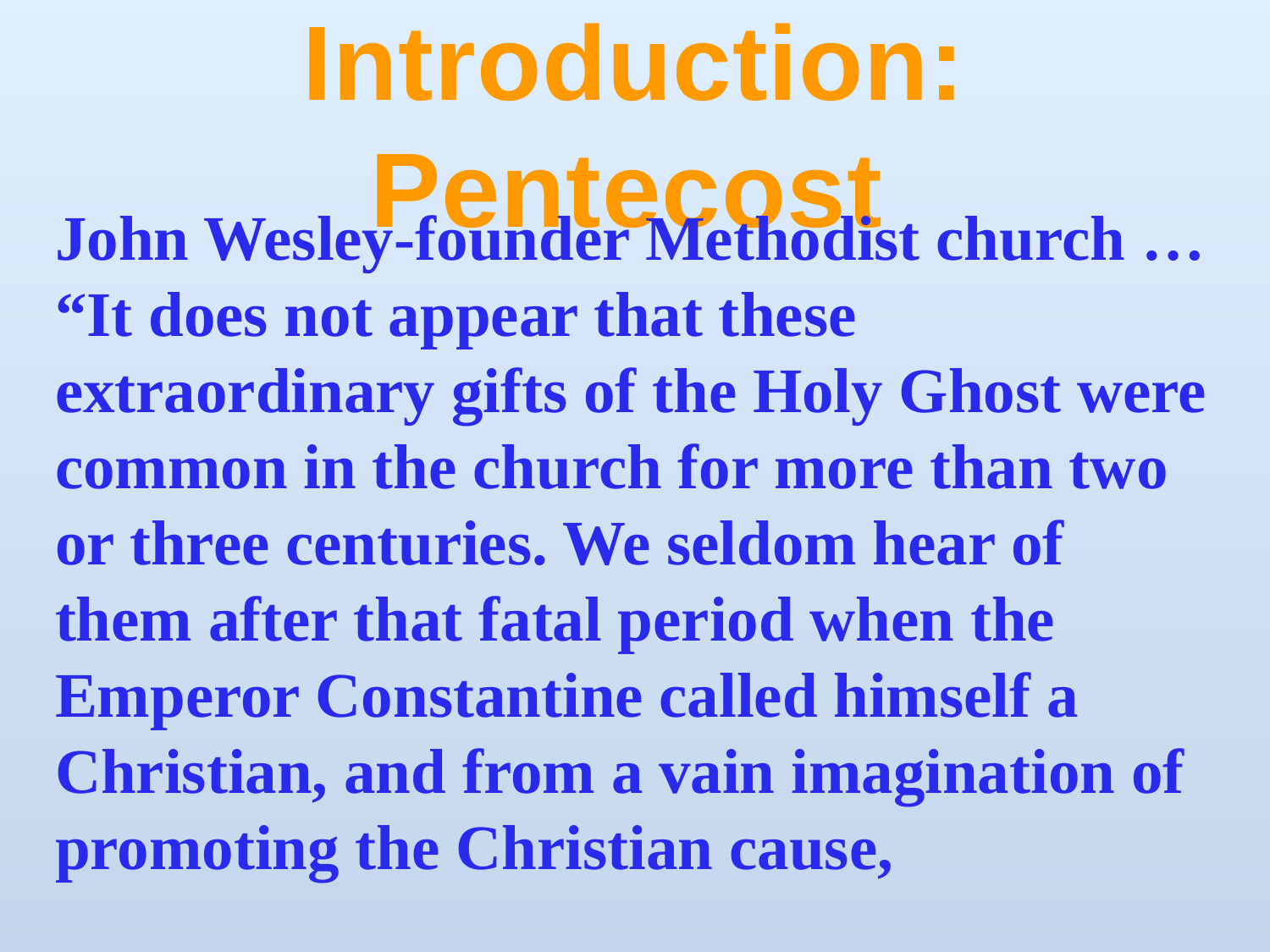

# Introduction: Pentecost
John Wesley-founder Methodist church … “It does not appear that these extraordinary gifts of the Holy Ghost were common in the church for more than two or three centuries. We seldom hear of them after that fatal period when the Emperor Constantine called himself a Christian, and from a vain imagination of promoting the Christian cause,